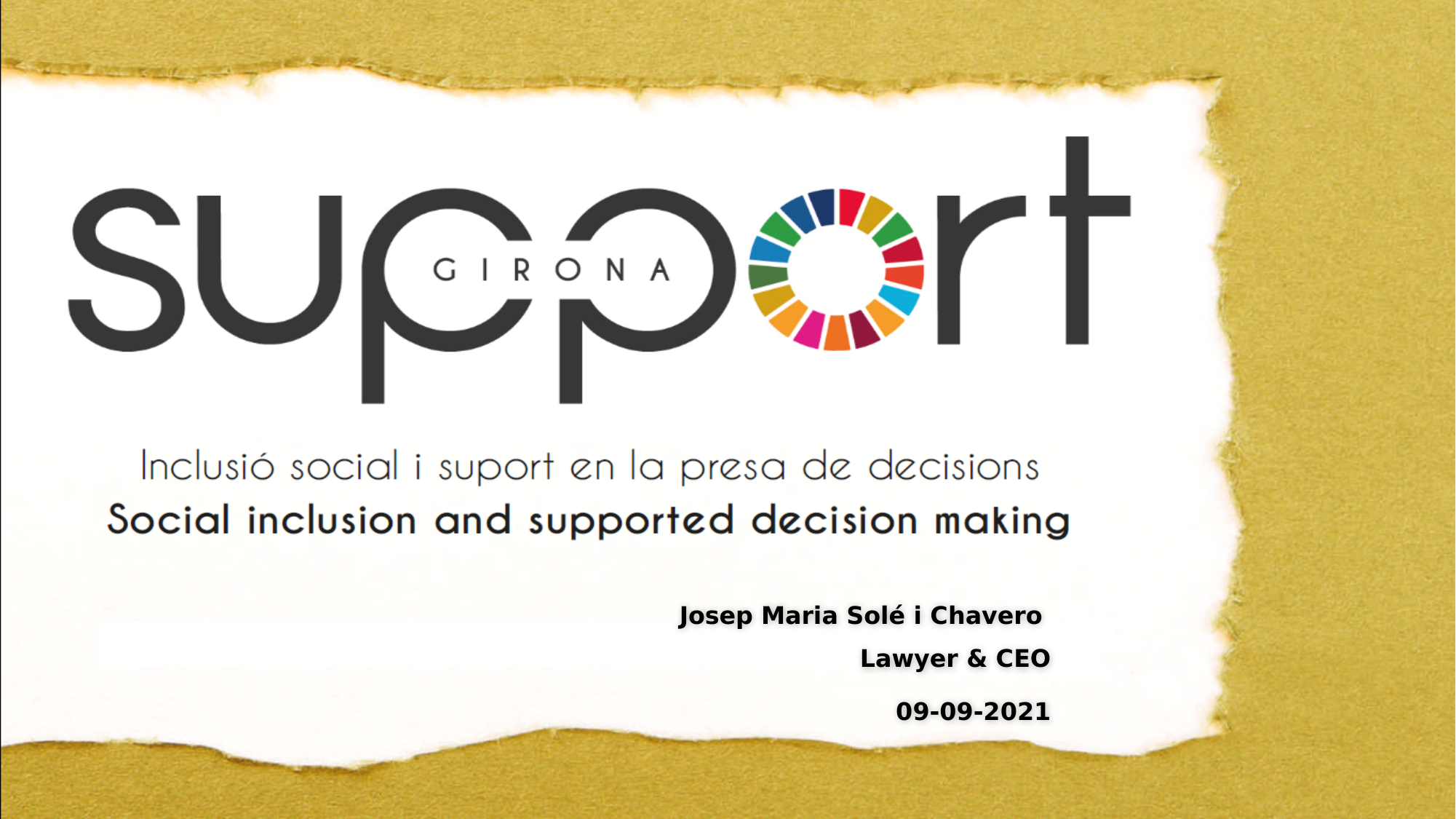

Josep Maria Solé i Chavero
Lawyer & CEO
09-09-2021